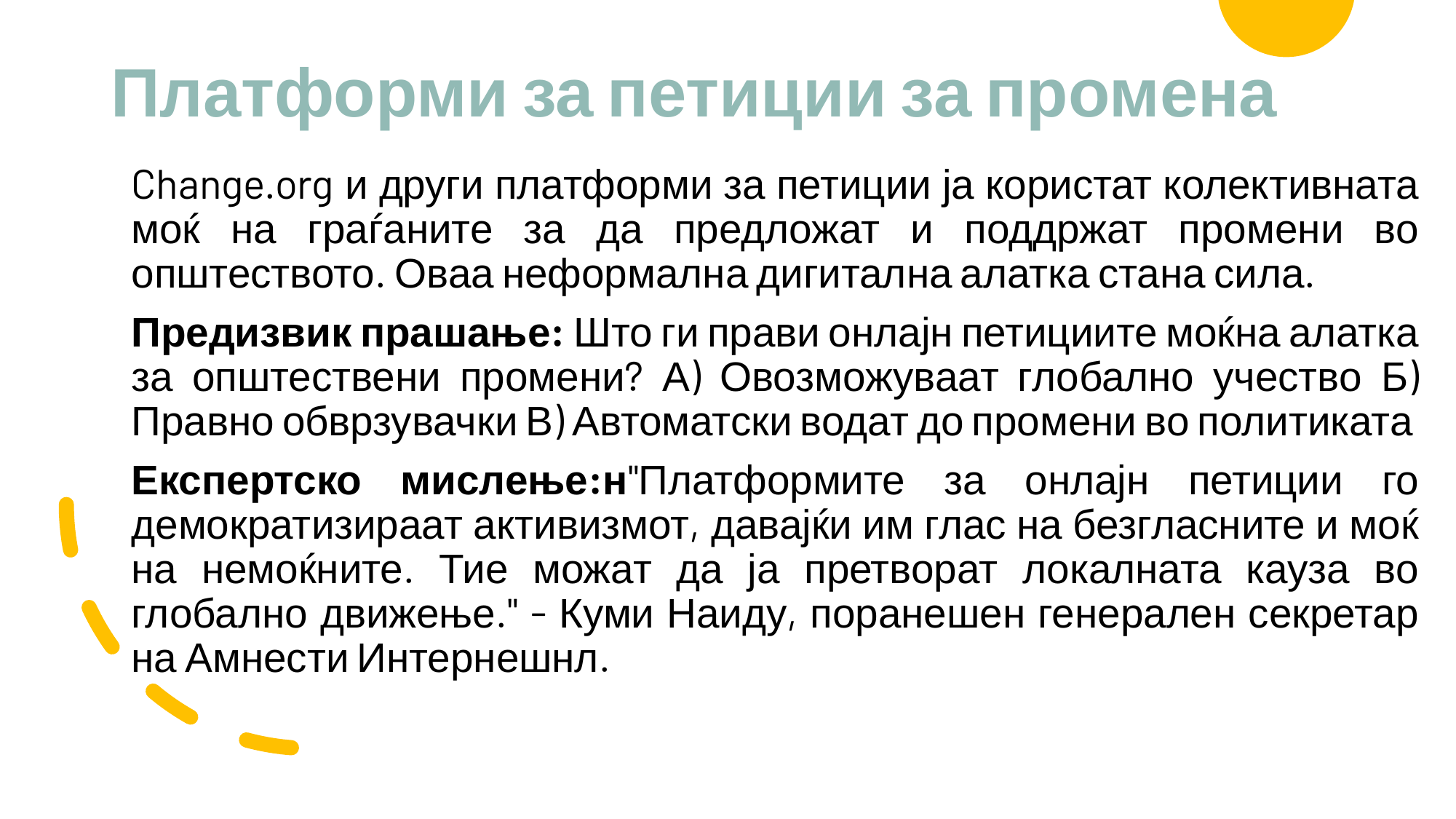

# Платформи за петиции за промена
Change.org и други платформи за петиции ја користат колективната моќ на граѓаните за да предложат и поддржат промени во општеството. Оваа неформална дигитална алатка стана сила.
Предизвик прашање: Што ги прави онлајн петициите моќна алатка за општествени промени? А) Овозможуваат глобално учество Б) Правно обврзувачки В) Автоматски водат до промени во политиката
Експертско мислење:н"Платформите за онлајн петиции го демократизираат активизмот, давајќи им глас на безгласните и моќ на немоќните. Тие можат да ја претворат локалната кауза во глобално движење." - Куми Наиду, поранешен генерален секретар на Амнести Интернешнл.